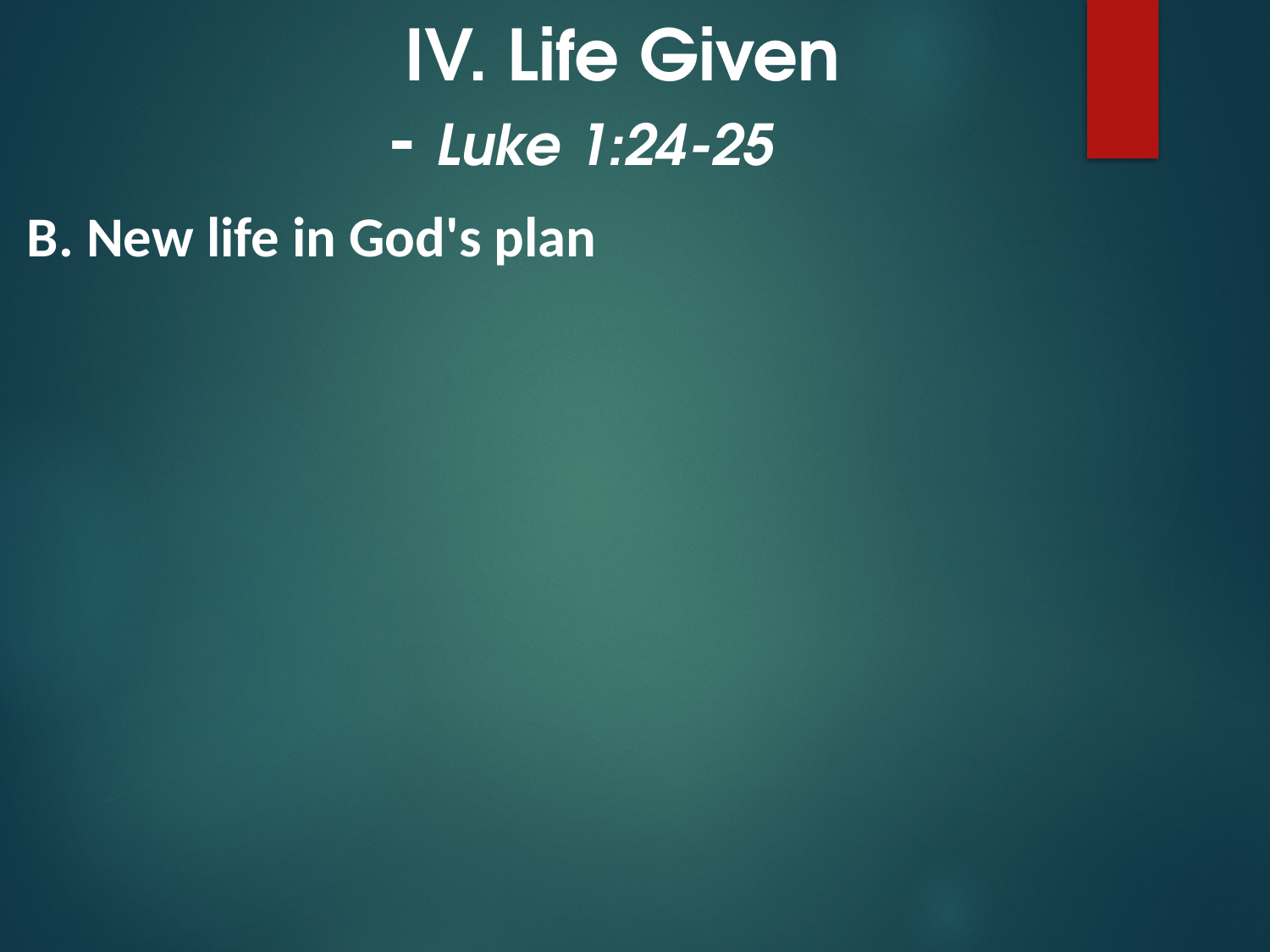

# IV. Life Given - Luke 1:24-25
B. New life in God's plan